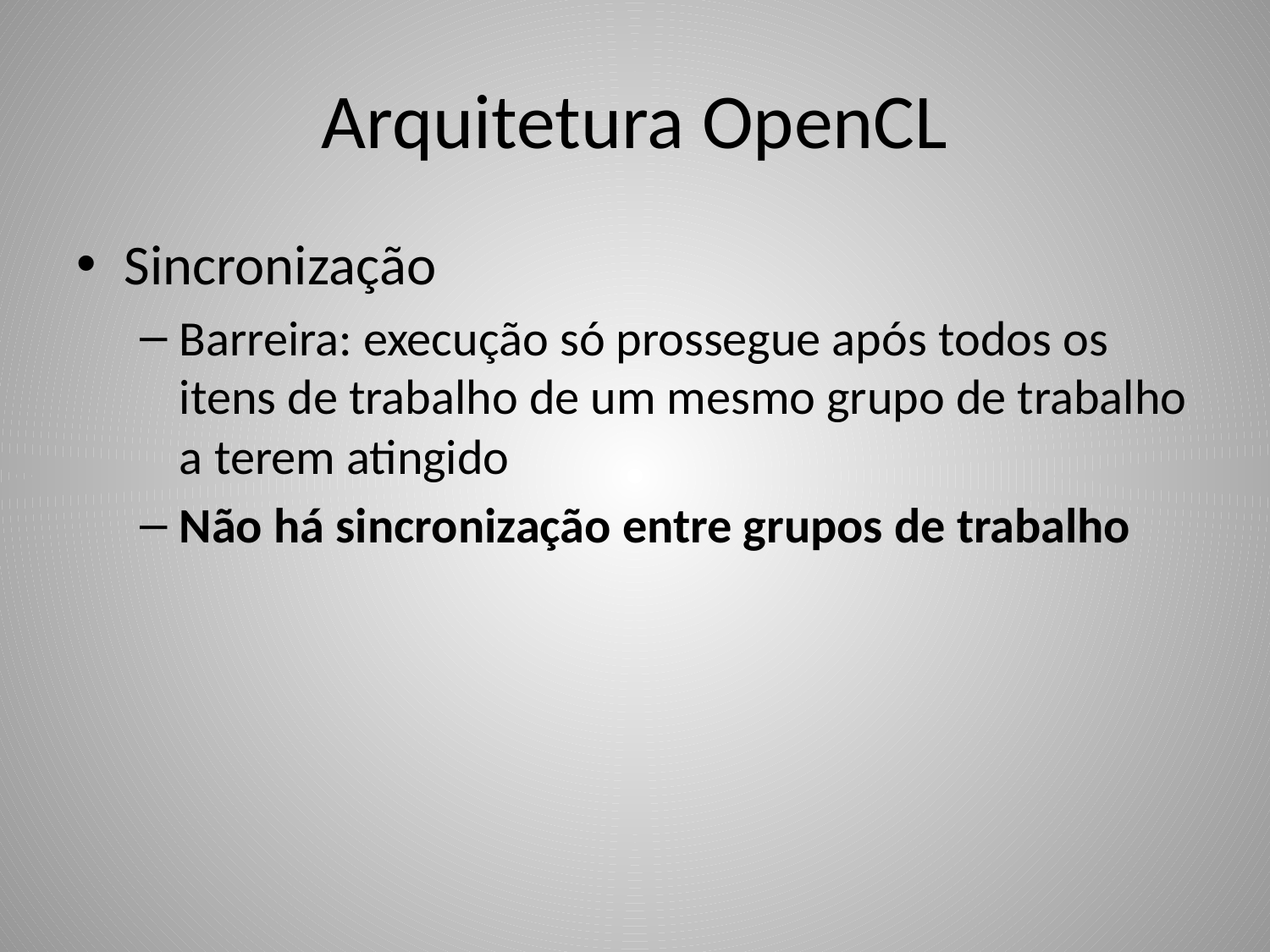

# Arquitetura OpenCL
Sincronização
Barreira: execução só prossegue após todos os itens de trabalho de um mesmo grupo de trabalho a terem atingido
Não há sincronização entre grupos de trabalho